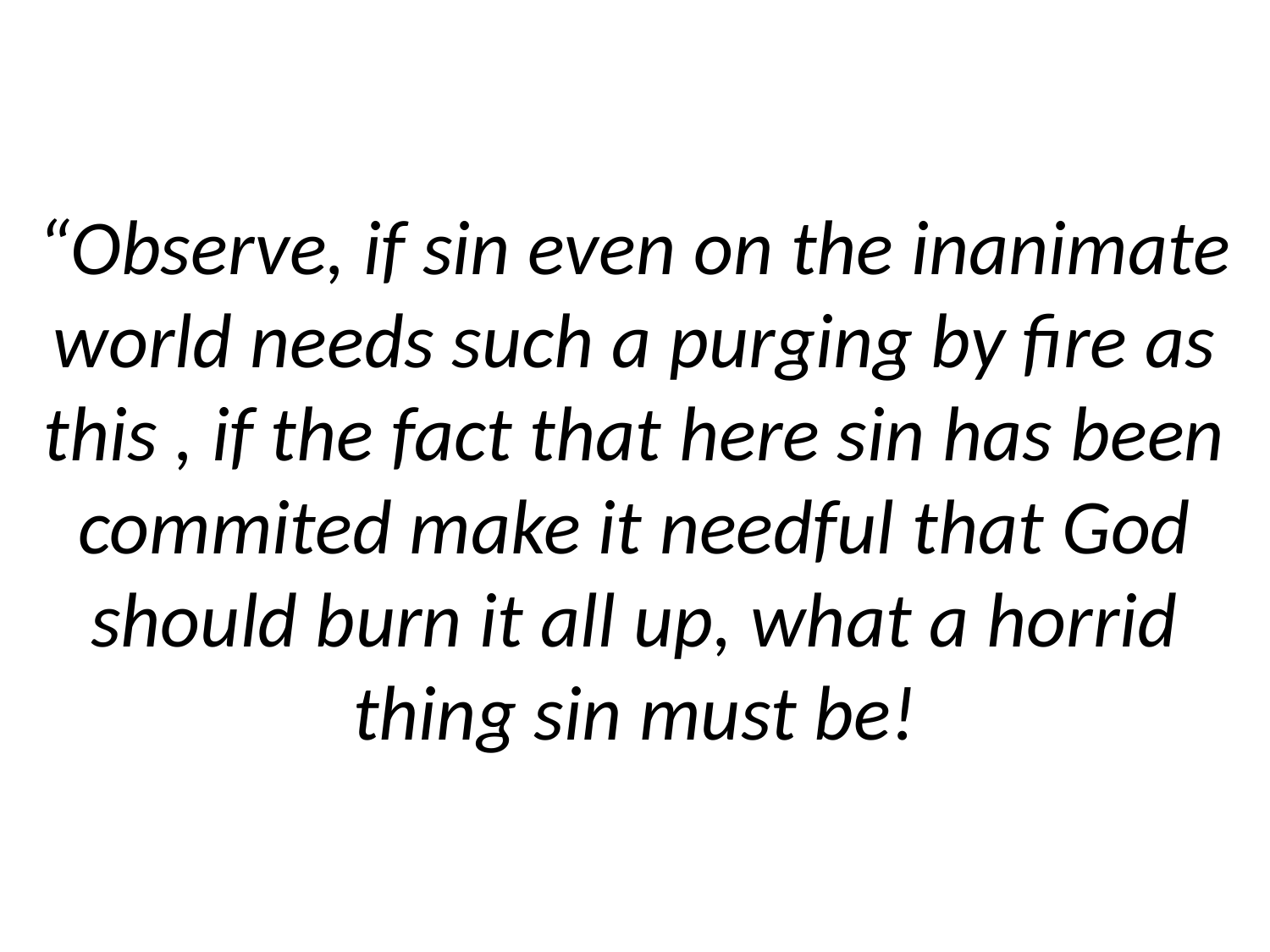

# “Observe, if sin even on the inanimate world needs such a purging by fire as this , if the fact that here sin has been commited make it needful that God should burn it all up, what a horrid thing sin must be!